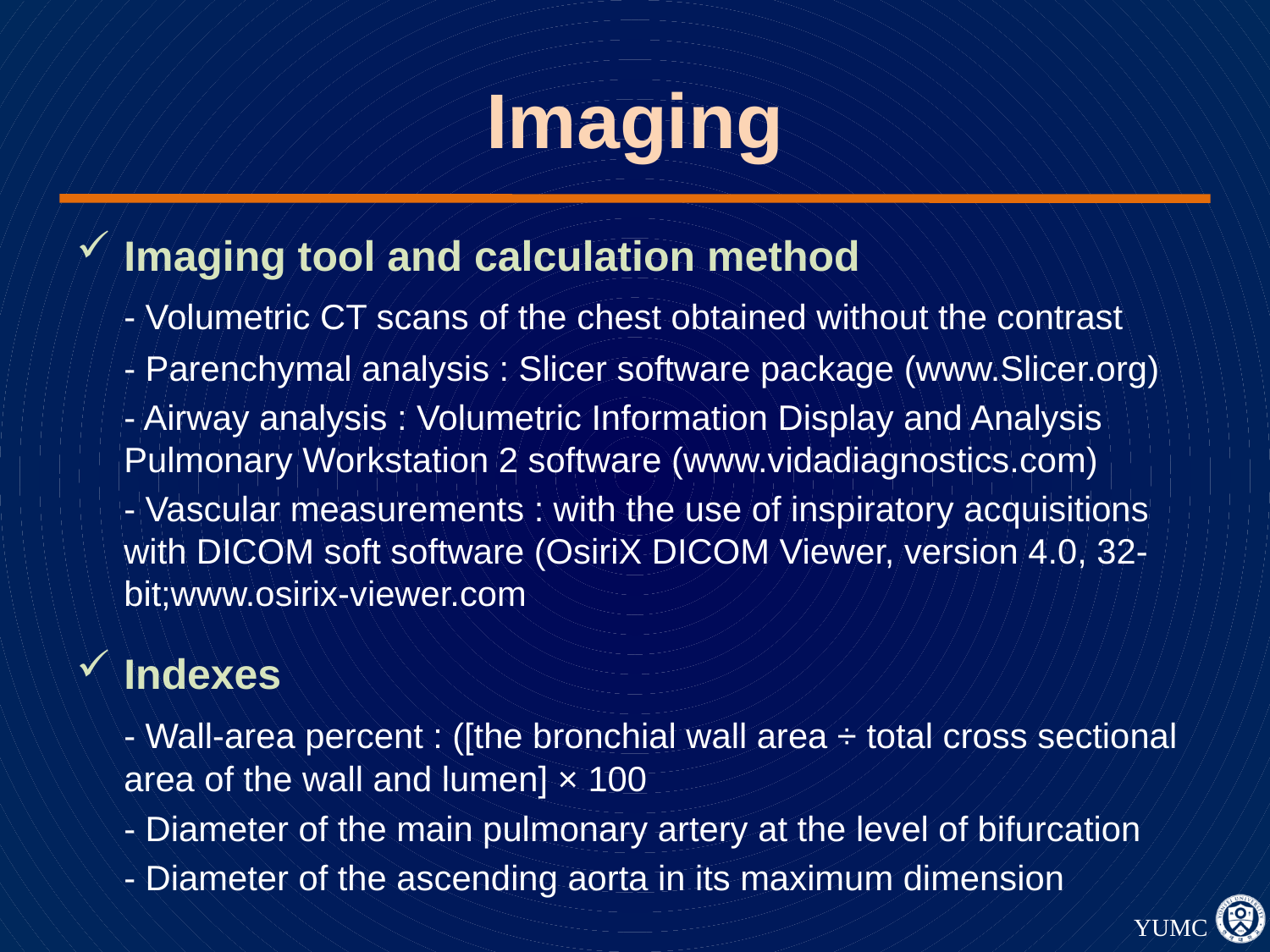

Imaging
Imaging tool and calculation method
	- Volumetric CT scans of the chest obtained without the contrast
	- Parenchymal analysis : Slicer software package (www.Slicer.org)
	- Airway analysis : Volumetric Information Display and Analysis Pulmonary Workstation 2 software (www.vidadiagnostics.com)
	- Vascular measurements : with the use of inspiratory acquisitions with DICOM soft software (OsiriX DICOM Viewer, version 4.0, 32-bit;www.osirix-viewer.com

Indexes
	- Wall-area percent : ([the bronchial wall area ÷ total cross sectional area of the wall and lumen] × 100
	- Diameter of the main pulmonary artery at the level of bifurcation
	- Diameter of the ascending aorta in its maximum dimension